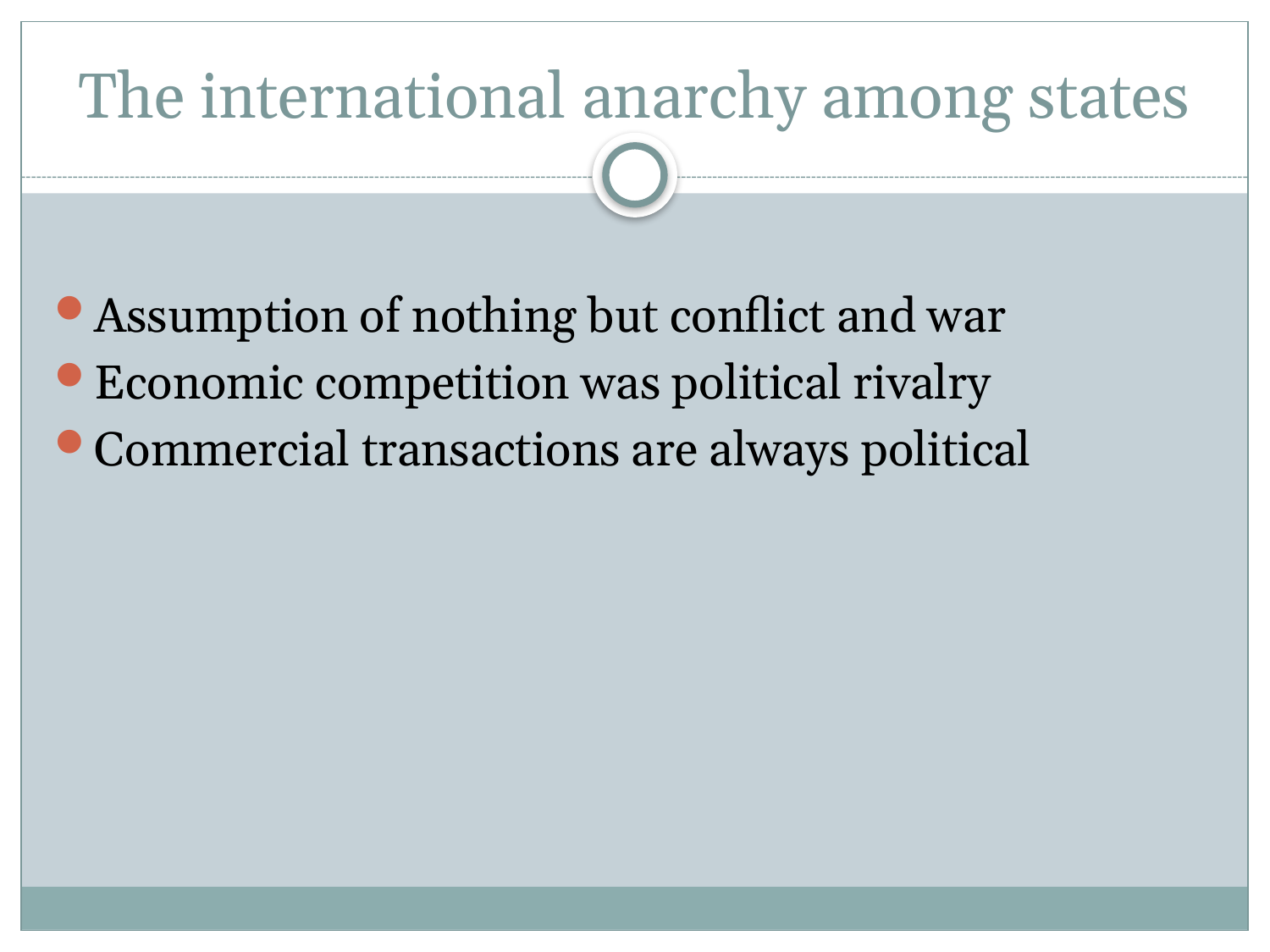

# The international anarchy among states

Assumption of nothing but conflict and war
Economic competition was political rivalry
Commercial transactions are always political